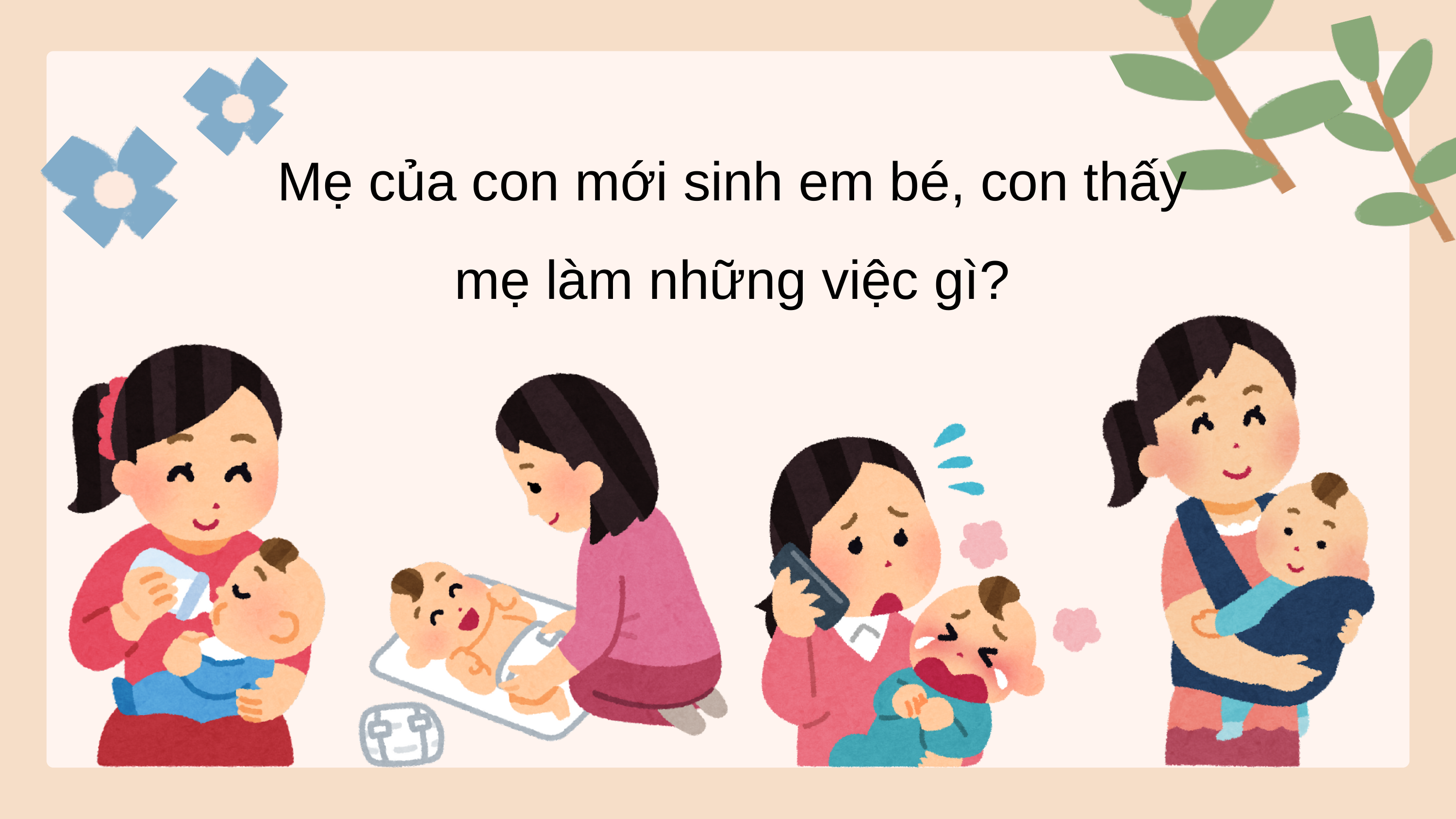

Mẹ của con mới sinh em bé, con thấy mẹ làm những việc gì?